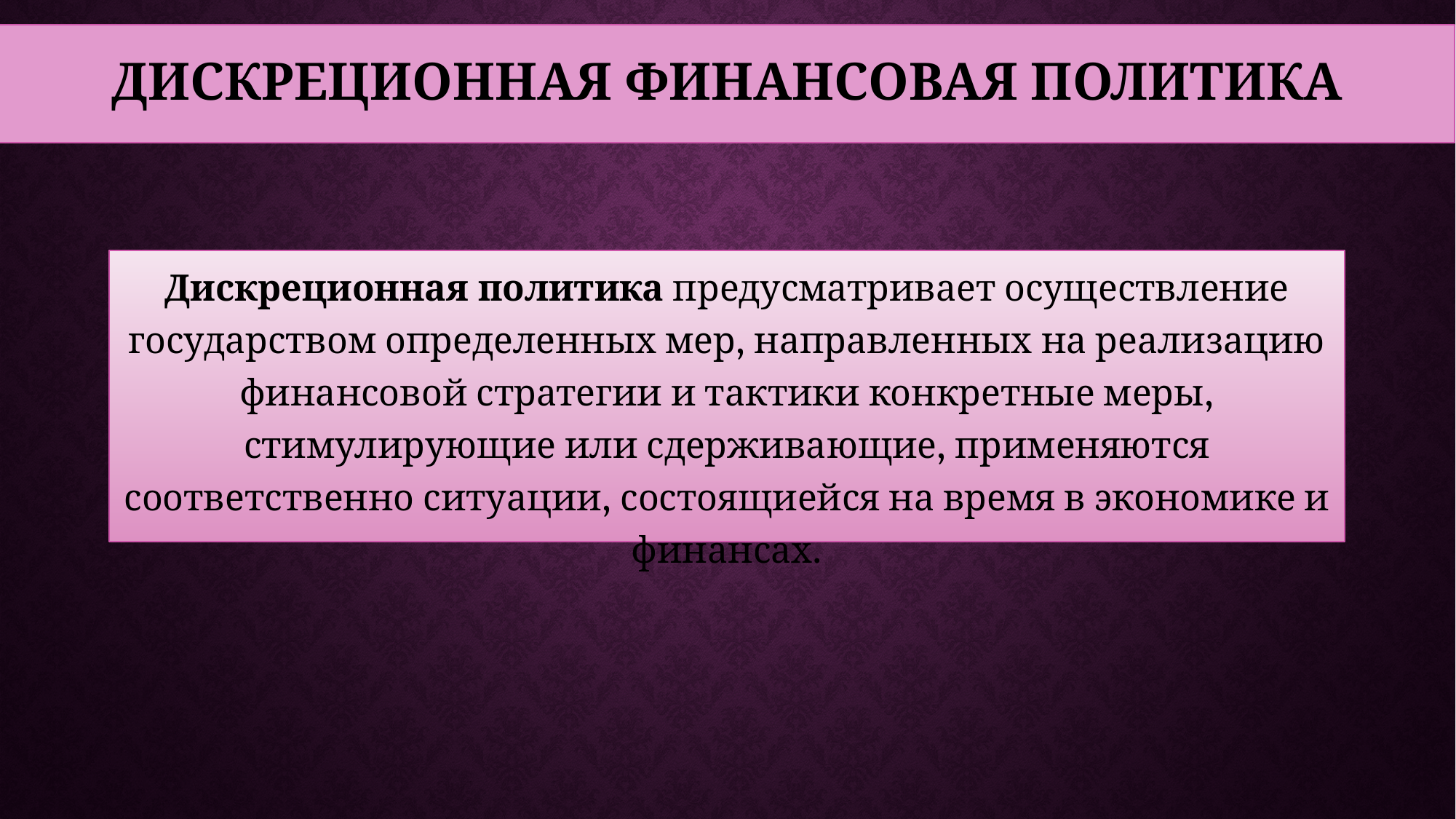

# Дискреционная финансовая политика
Дискреционная политика предусматривает осуществление государством определенных мер, направленных на реализацию финансовой стратегии и тактики конкретные меры, стимулирующие или сдерживающие, применяются соответственно ситуации, состоящиейся на время в экономике и финансах.